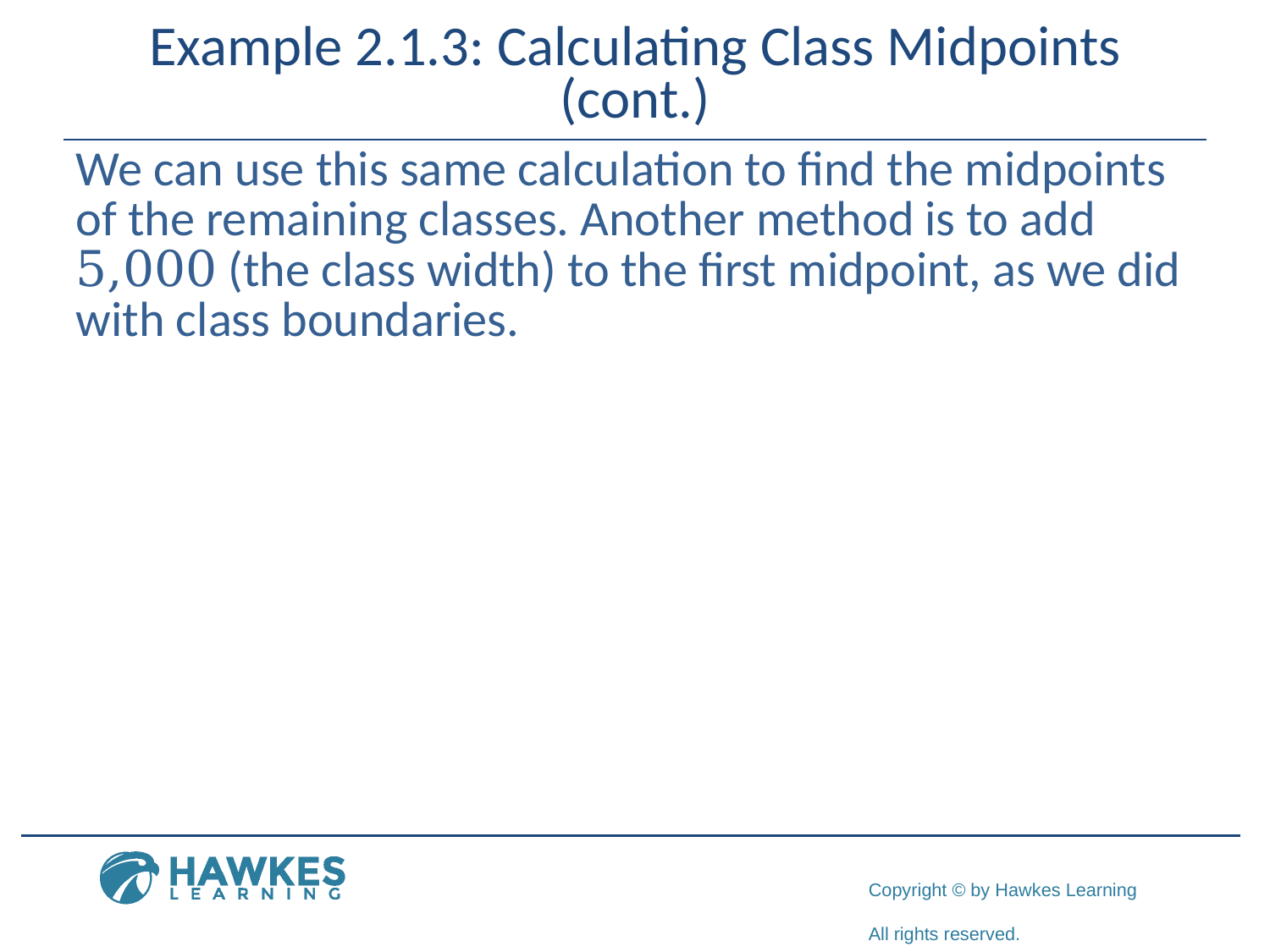

# Example 2.1.3: Calculating Class Midpoints (cont.)
We can use this same calculation to find the midpoints of the remaining classes. Another method is to add 5,000 (the class width) to the first midpoint, as we did with class boundaries.